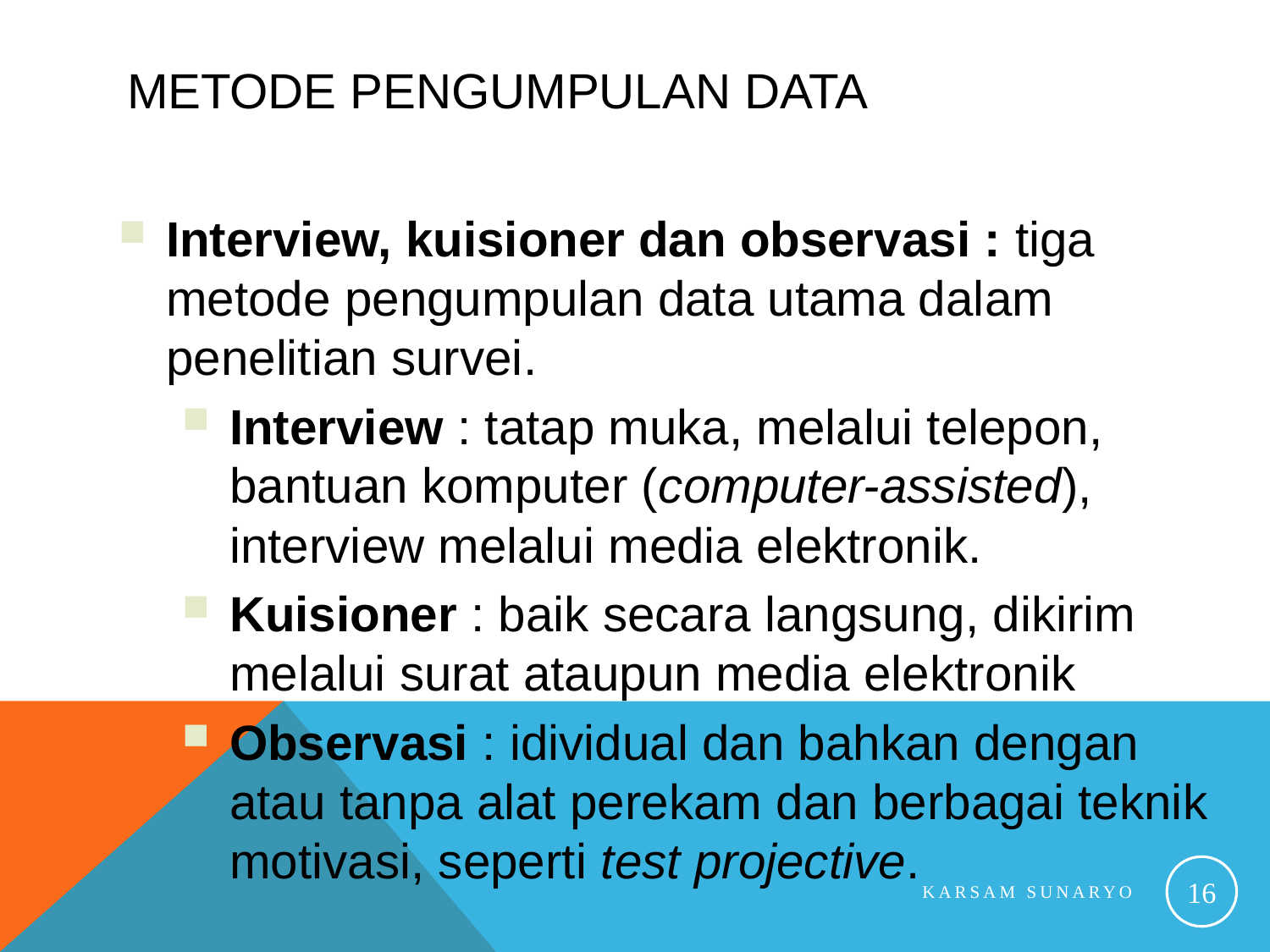

# Metode Pengumpulan Data
Interview, kuisioner dan observasi : tiga metode pengumpulan data utama dalam penelitian survei.
Interview : tatap muka, melalui telepon, bantuan komputer (computer-assisted), interview melalui media elektronik.
Kuisioner : baik secara langsung, dikirim melalui surat ataupun media elektronik
Observasi : idividual dan bahkan dengan atau tanpa alat perekam dan berbagai teknik motivasi, seperti test projective.

16
Karsam Sunaryo